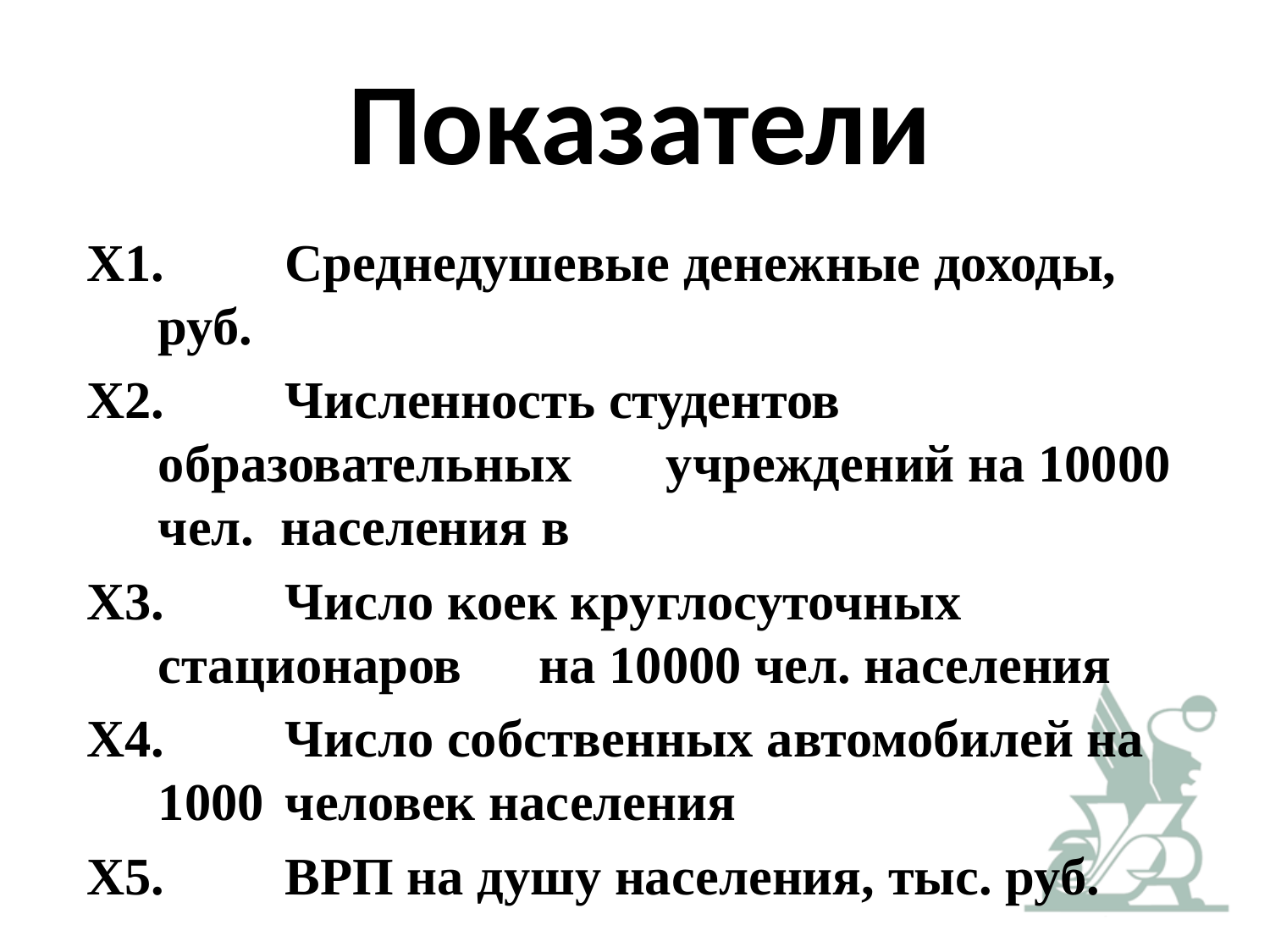

Показатели
X1.	Среднедушевые денежные доходы, руб.
X2.	Численность студентов образовательных      	учреждений на 10000 чел.  населения в
X3.	Число коек круглосуточных стационаров 	на 10000 чел. населения
X4.	Число собственных автомобилей на 1000 	человек населения
X5.	ВРП на душу населения, тыс. руб.